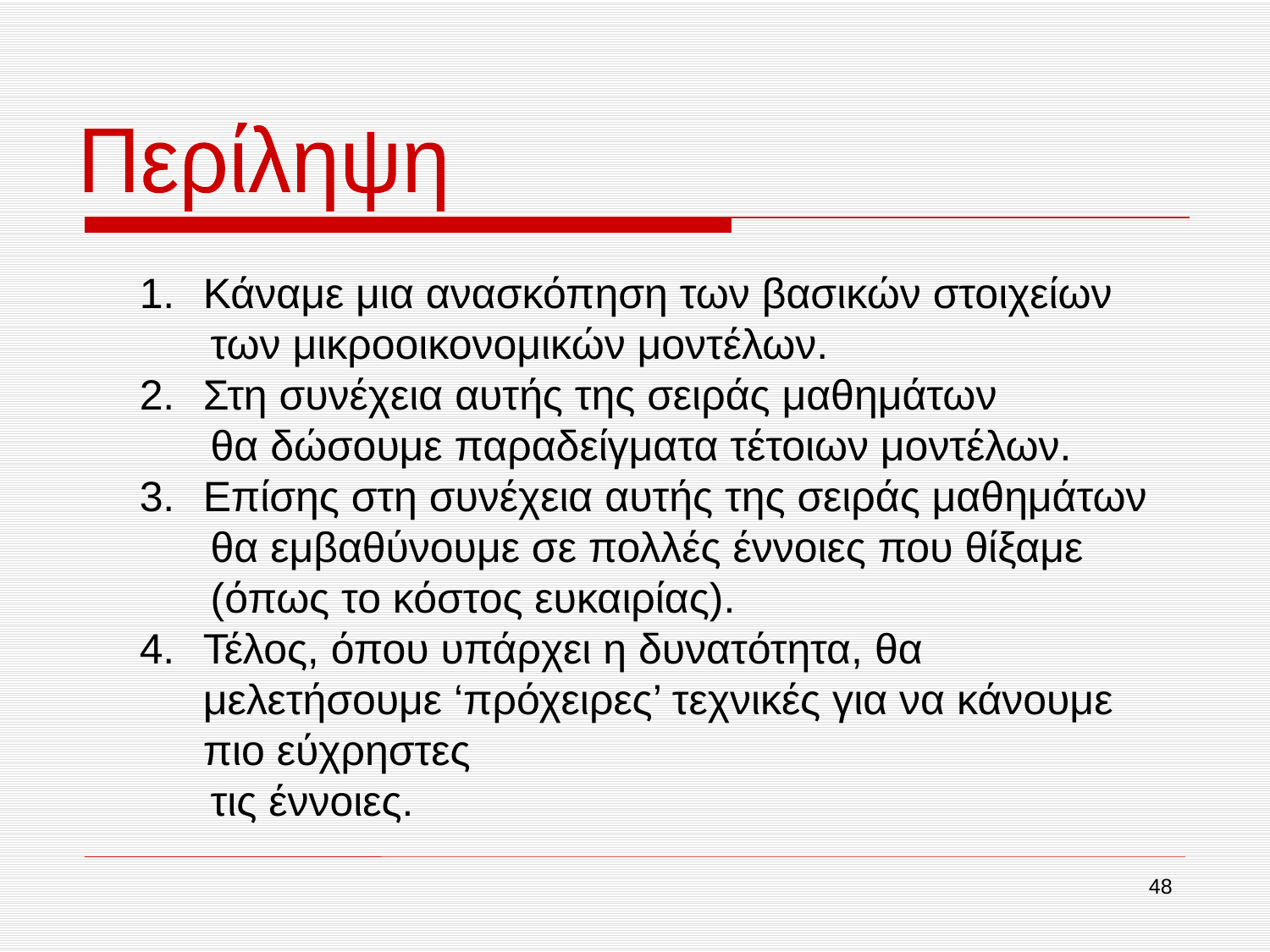

Περίληψη

Κάναμε μια ανασκόπηση των βασικών στοιχείων
      των μικροοικονομικών μοντέλων.
Στη συνέχεια αυτής της σειράς μαθημάτων
      θα δώσουμε παραδείγματα τέτοιων μοντέλων.
Επίσης στη συνέχεια αυτής της σειράς μαθημάτων
      θα εμβαθύνουμε σε πολλές έννοιες που θίξαμε
      (όπως το κόστος ευκαιρίας).
Τέλος, όπου υπάρχει η δυνατότητα, θα μελετήσουμε ‘πρόχειρες’ τεχνικές για να κάνουμε πιο εύχρηστες
      τις έννοιες.

48